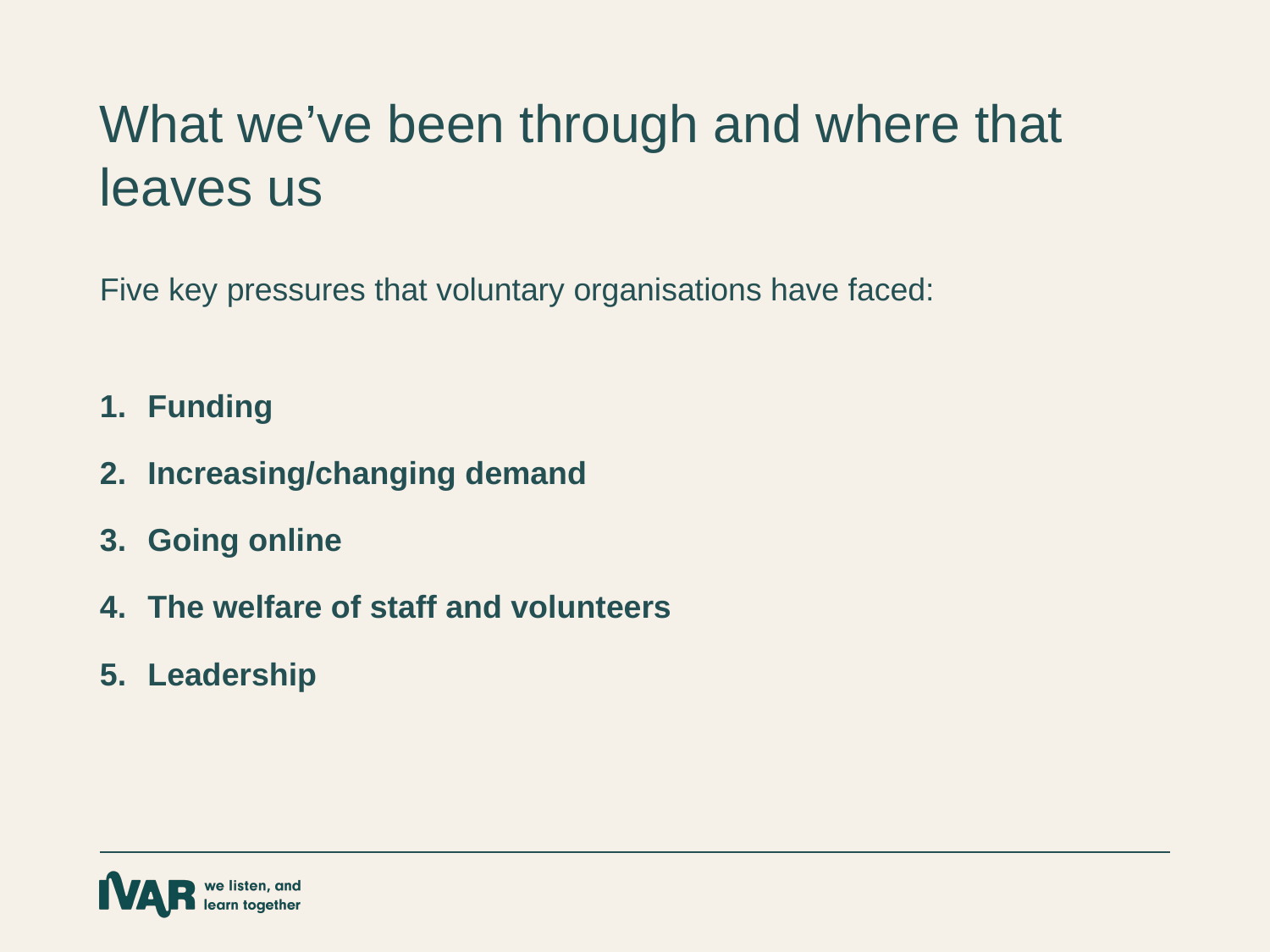

What we’ve been through and where that leaves us

Five key pressures that voluntary organisations have faced:
Funding
Increasing/changing demand
Going online
The welfare of staff and volunteers
Leadership